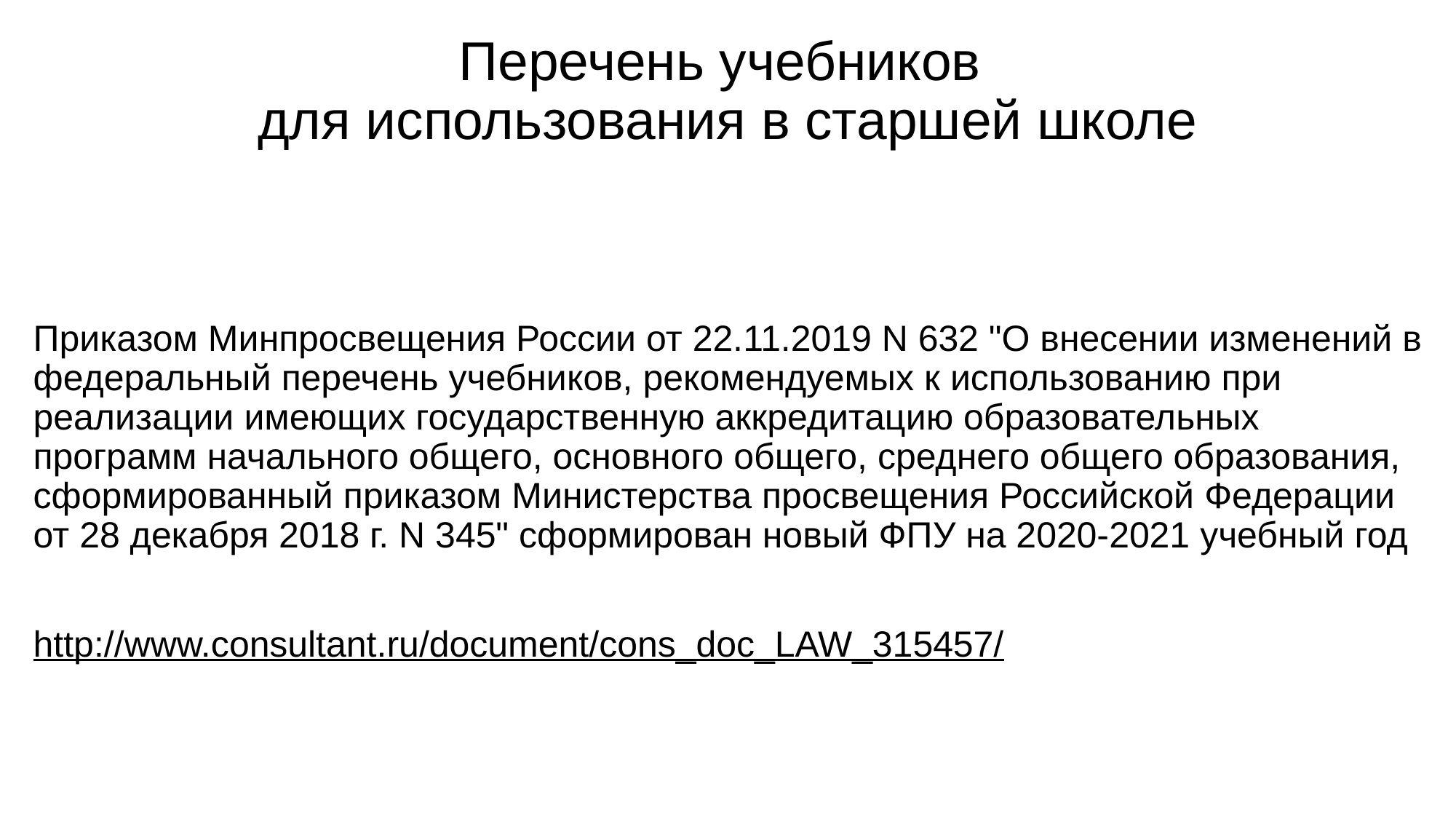

# Перечень учебников для использования в старшей школе
Приказом Минпросвещения России от 22.11.2019 N 632 "О внесении изменений в федеральный перечень учебников, рекомендуемых к использованию при реализации имеющих государственную аккредитацию образовательных программ начального общего, основного общего, среднего общего образования, сформированный приказом Министерства просвещения Российской Федерации от 28 декабря 2018 г. N 345" сформирован новый ФПУ на 2020-2021 учебный год

http://www.consultant.ru/document/cons_doc_LAW_315457/